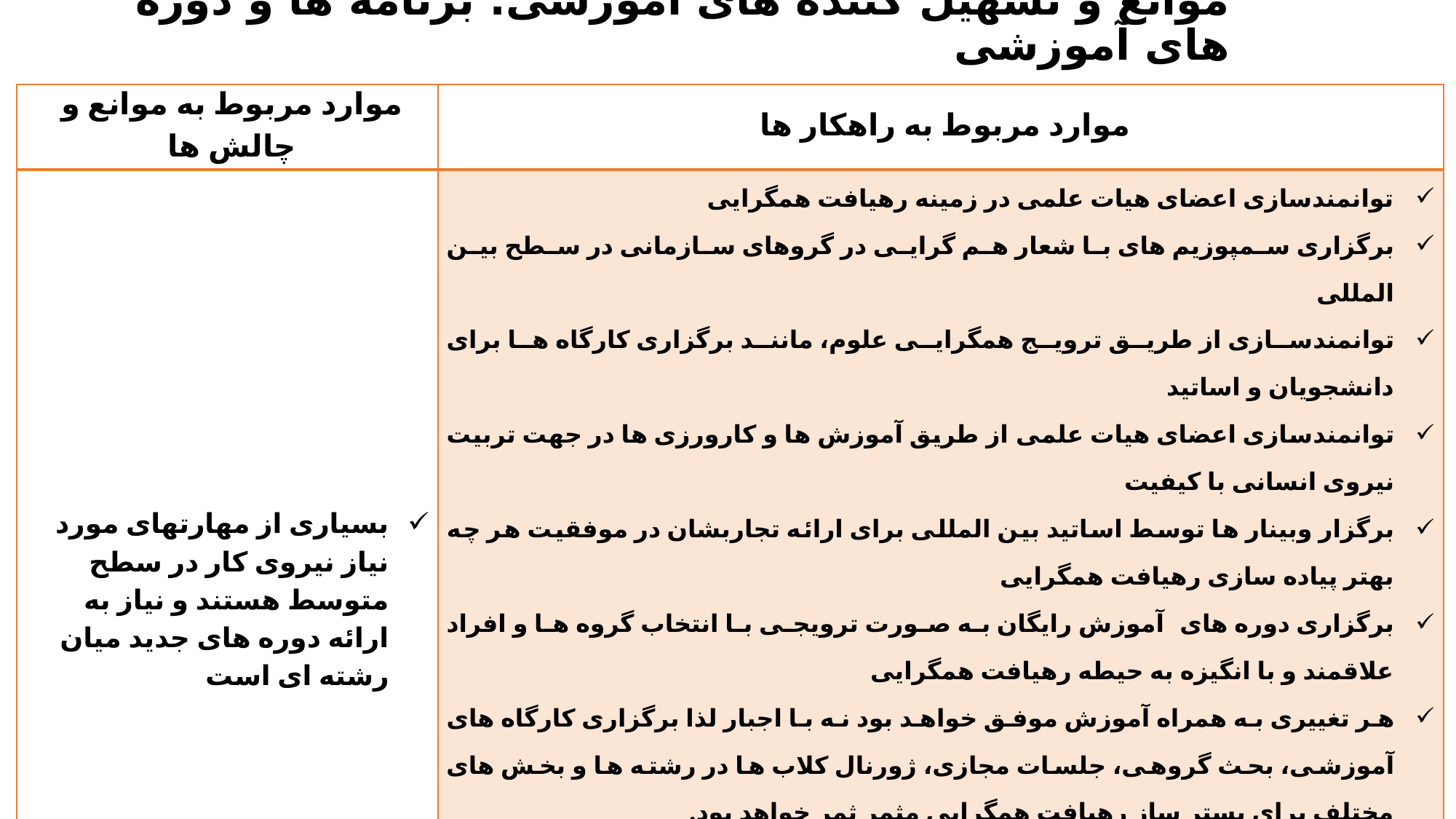

# موانع و تسهیل کننده های آموزشی: برنامه ها و دوره های آموزشی
| موارد مربوط به موانع و چالش ها | موارد مربوط به راهکار ها |
| --- | --- |
| بسیاری از مهارتهای مورد نیاز نیروی کار در سطح متوسط هستند و نیاز به ارائه دوره های جدید میان رشته ای است | توانمندسازی اعضای هیات علمی در زمینه رهیافت همگرایی برگزاری سمپوزیم های با شعار هم گرایی در گروهای سازمانی در سطح بین المللی توانمندسازی از طریق ترویج همگرایی علوم، مانند برگزاری کارگاه ها برای دانشجویان و اساتید توانمندسازی اعضای هیات علمی از طریق آموزش ها و کارورزی ها در جهت تربیت نیروی انسانی با کیفیت برگزار وبینار ها توسط اساتید بین المللی برای ارائه تجاربشان در موفقیت هر چه بهتر پیاده سازی رهیافت همگرایی برگزاری دوره های آموزش رایگان به صورت ترویجی با انتخاب گروه ها و افراد علاقمند و با انگیزه به حیطه رهیافت همگرایی هر تغییری به همراه آموزش موفق خواهد بود نه با اجبار لذا برگزاری کارگاه های آموزشی، بحث گروهی، جلسات مجازی، ژورنال کلاب ها در رشته ها و بخش های مختلف برای بستر ساز رهیافت همگرایی مثمر ثمر خواهد بود. برگزاری ژورنال کلاب ها به طور چرخشی تدوین برنامه ها ی آموزشی متریال ها و مواد درسی آموزش مداوم و ضمن خدمت براساس رویکرد همگرایی علوم باشند ارائه آموزش های تخصصی رزیدنتی در قالب کارگاهی بصورت آموزش ورکشاپ |